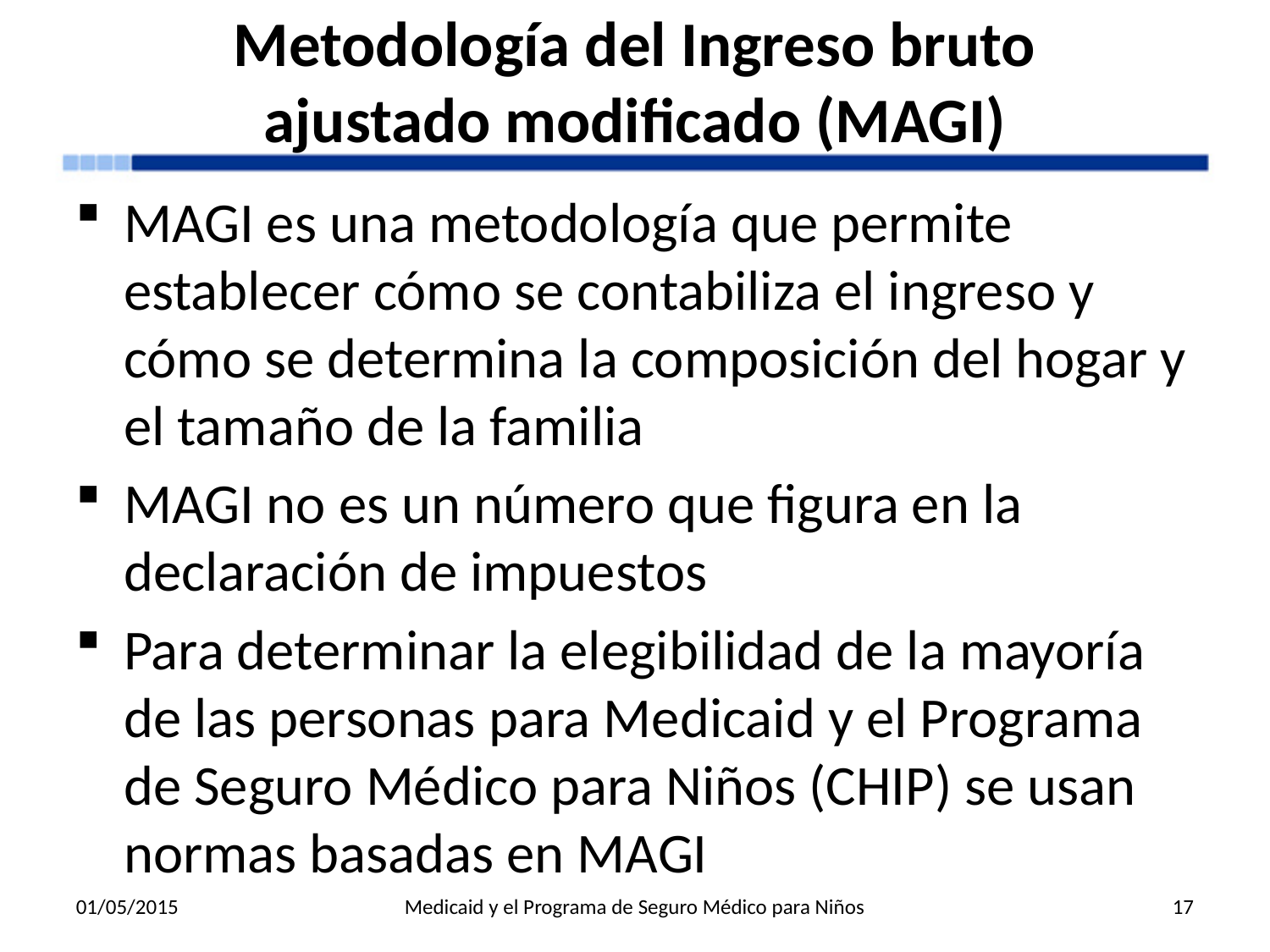

# Metodología del Ingreso bruto ajustado modificado (MAGI)
MAGI es una metodología que permite establecer cómo se contabiliza el ingreso y cómo se determina la composición del hogar y el tamaño de la familia
MAGI no es un número que figura en la declaración de impuestos
Para determinar la elegibilidad de la mayoría de las personas para Medicaid y el Programa de Seguro Médico para Niños (CHIP) se usan normas basadas en MAGI
01/05/2015
Medicaid y el Programa de Seguro Médico para Niños
17